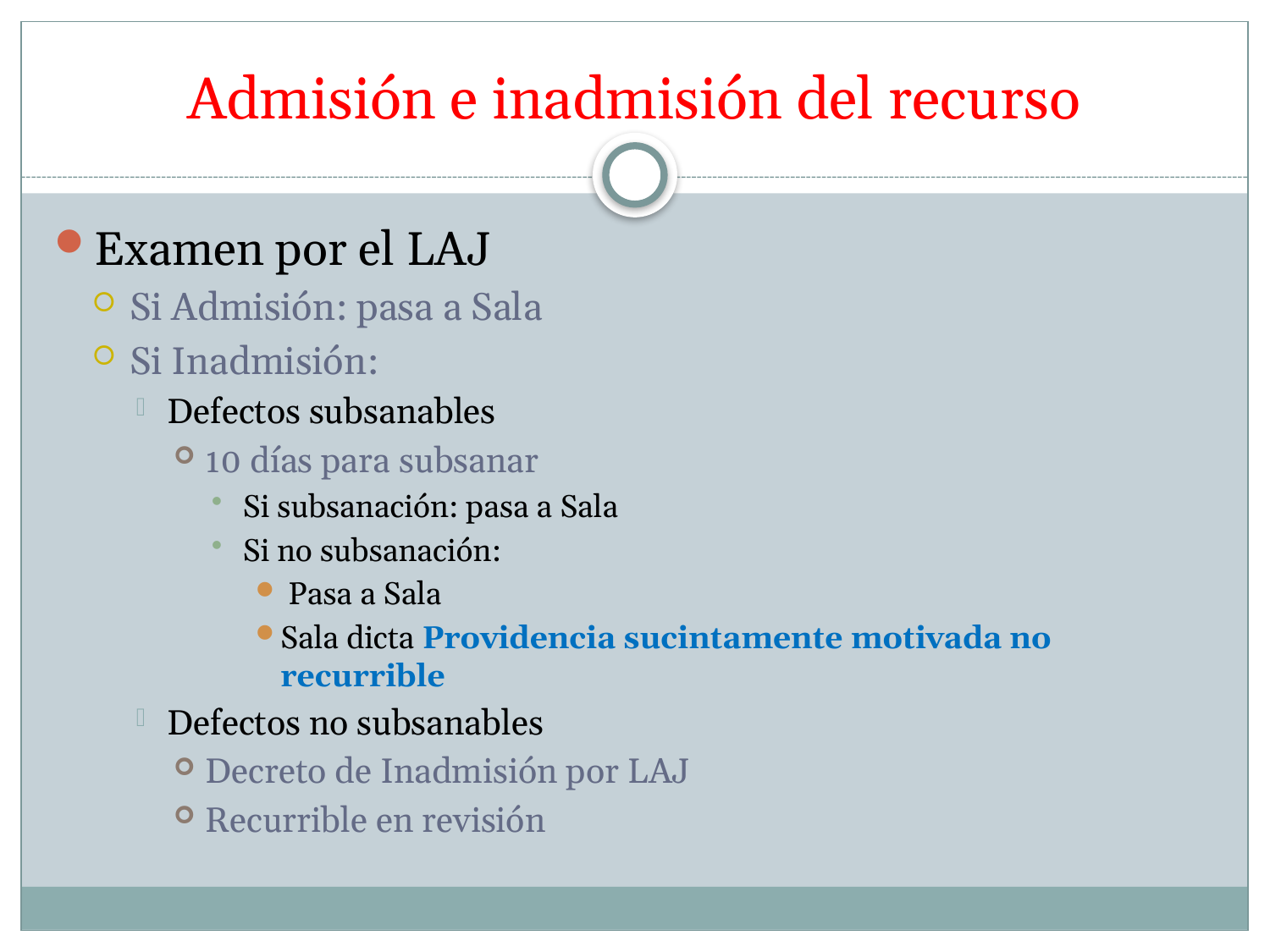

# Admisión e inadmisión del recurso
Examen por el LAJ
Si Admisión: pasa a Sala
Si Inadmisión:
Defectos subsanables
10 días para subsanar
Si subsanación: pasa a Sala
Si no subsanación:
 Pasa a Sala
Sala dicta Providencia sucintamente motivada no recurrible
Defectos no subsanables
Decreto de Inadmisión por LAJ
Recurrible en revisión